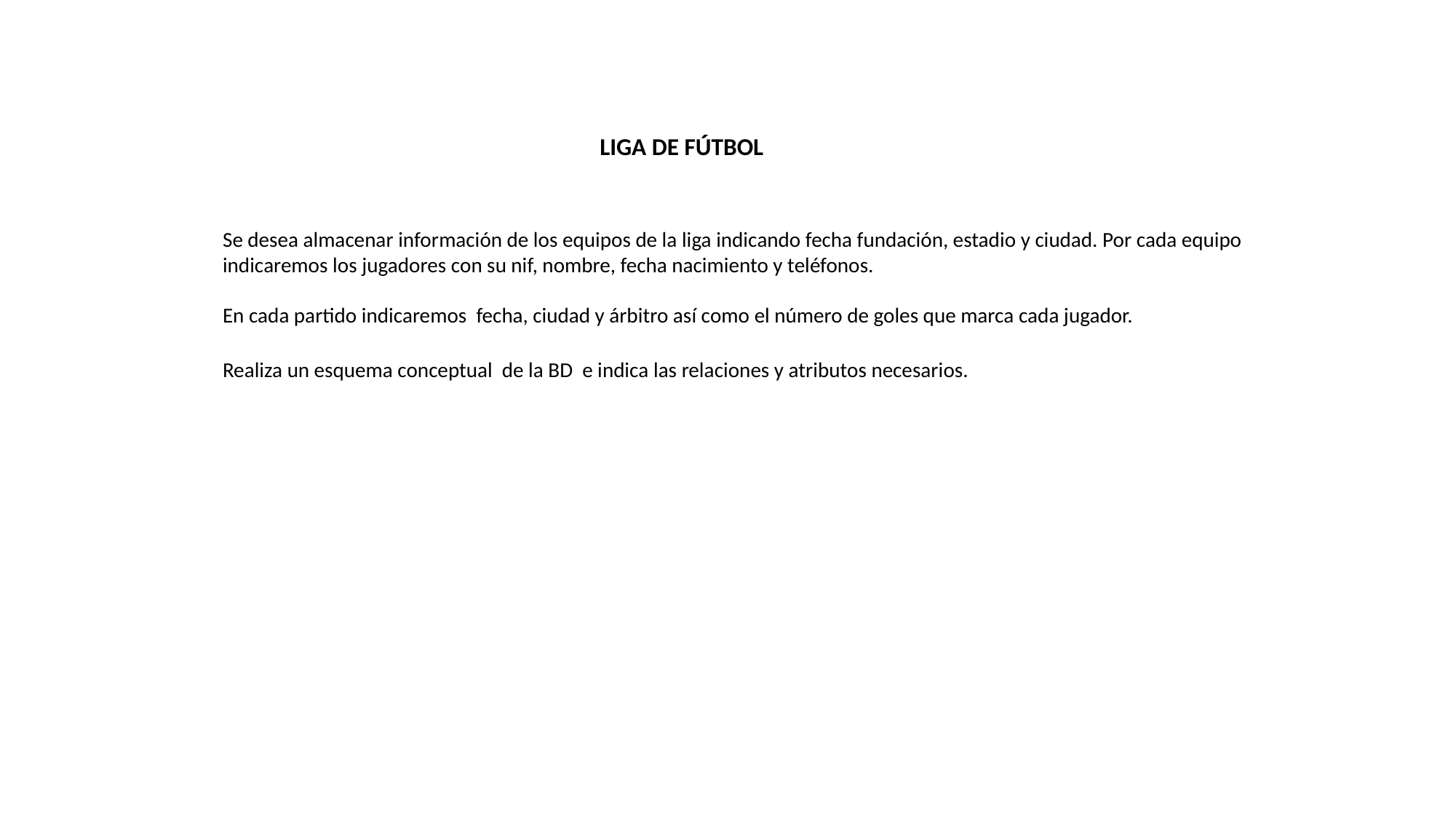

LIGA DE FÚTBOL
Se desea almacenar información de los equipos de la liga indicando fecha fundación, estadio y ciudad. Por cada equipo indicaremos los jugadores con su nif, nombre, fecha nacimiento y teléfonos.

En cada partido indicaremos  fecha, ciudad y árbitro así como el número de goles que marca cada jugador.

Realiza un esquema conceptual  de la BD  e indica las relaciones y atributos necesarios.